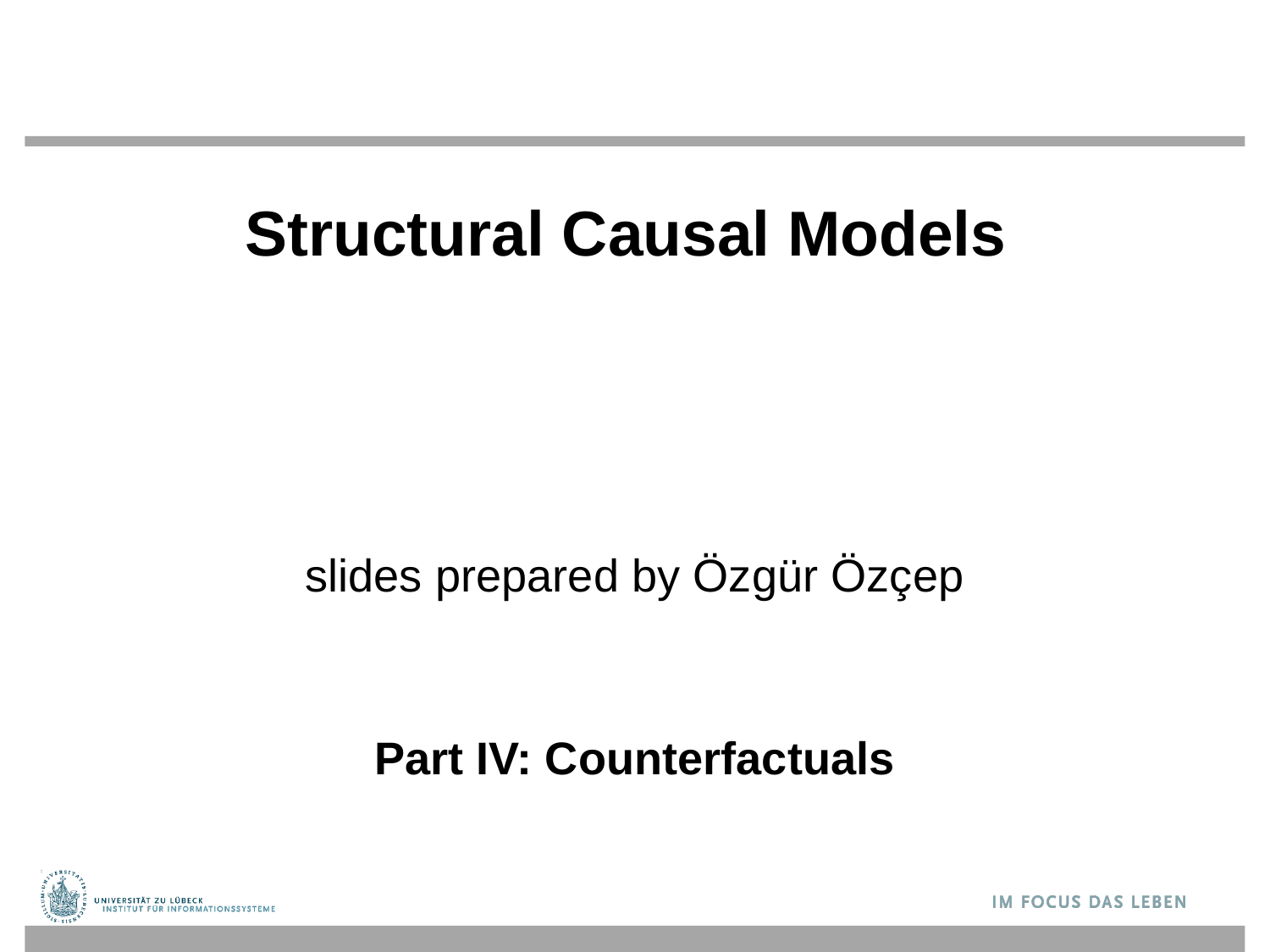

# Structural Causal Models
slides prepared by Özgür Özçep

Part IV: Counterfactuals